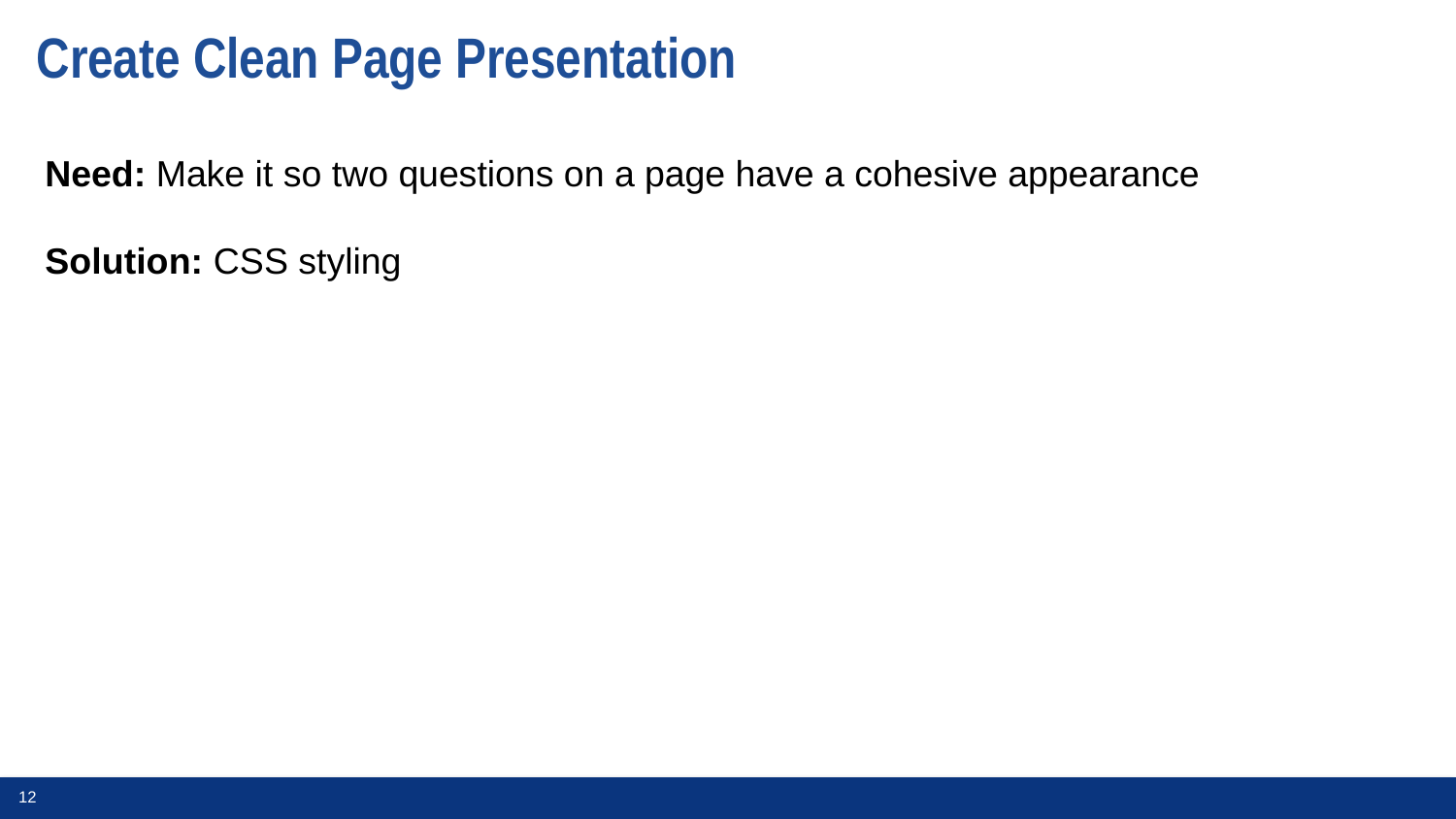

Create Clean Page Presentation
Need: Make it so two questions on a page have a cohesive appearance

Solution: CSS styling
12